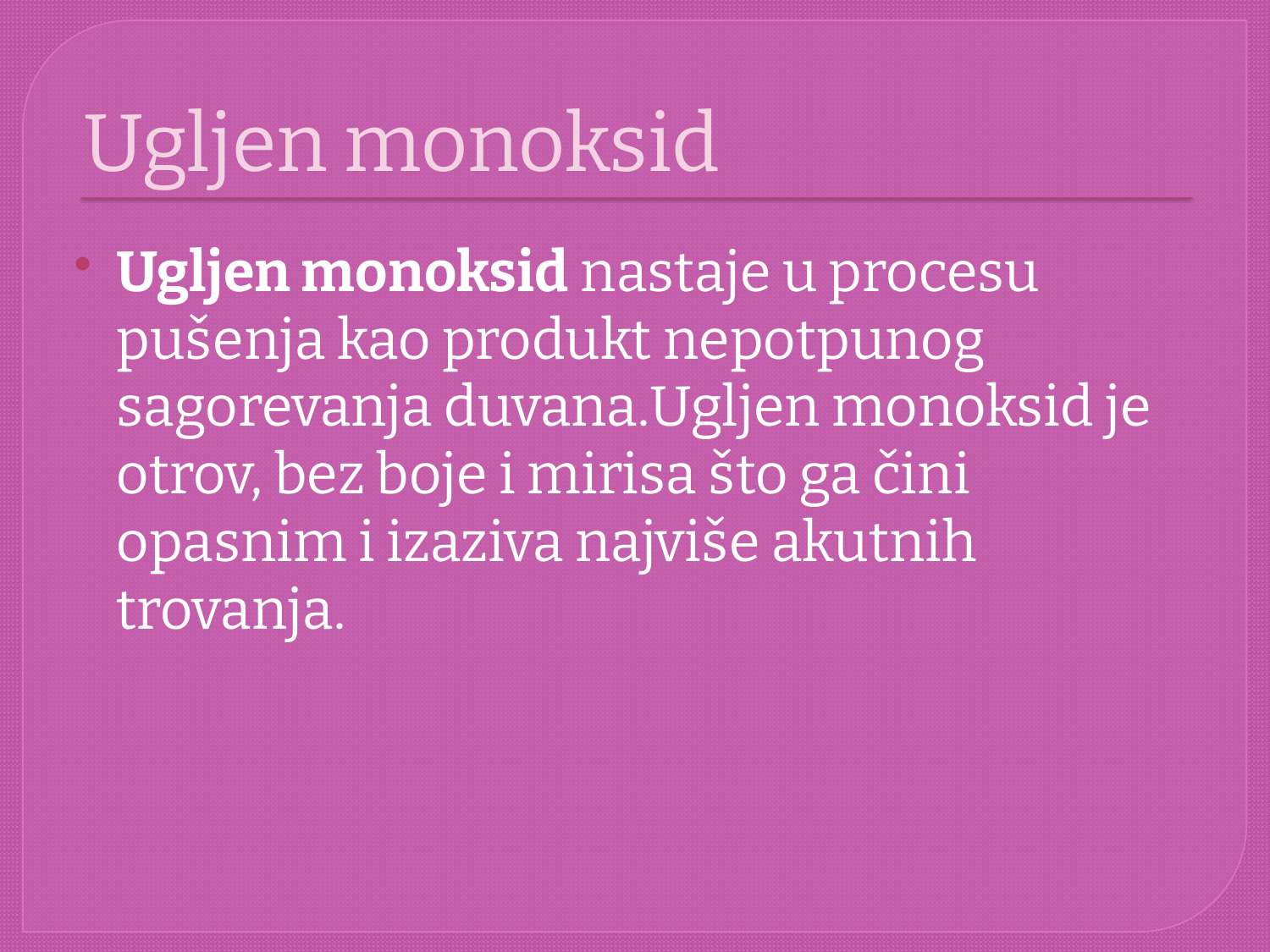

# Ugljen monoksid
Ugljen monoksid nastaje u procesu pušenja kao produkt nepotpunog sagorevanja duvana.Ugljen monoksid je otrov, bez boje i mirisa što ga čini opasnim i izaziva najviše akutnih trovanja.